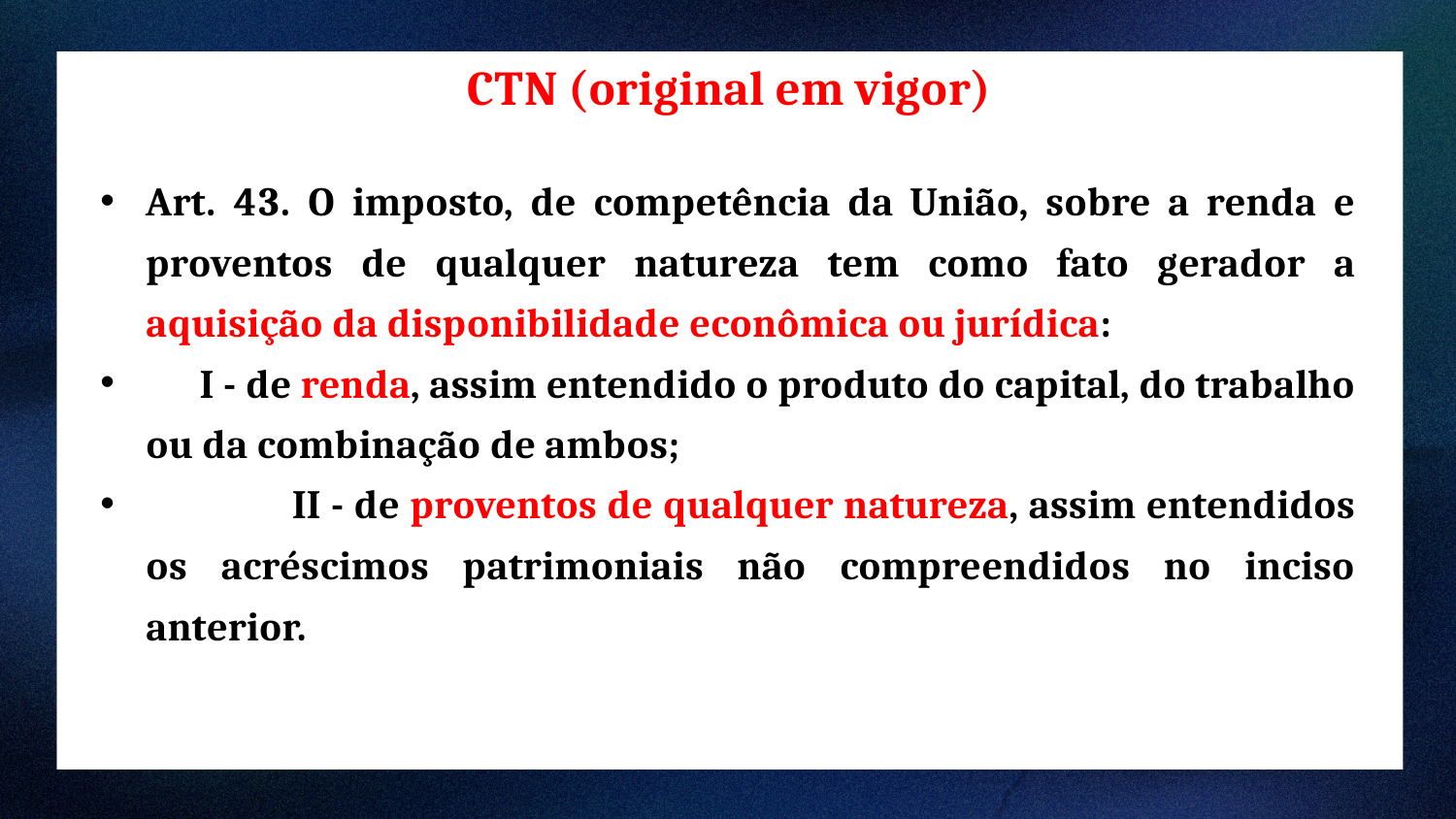

CTN (original em vigor)
Art. 43. O imposto, de competência da União, sobre a renda e proventos de qualquer natureza tem como fato gerador a aquisição da disponibilidade econômica ou jurídica:
      I - de renda, assim entendido o produto do capital, do trabalho ou da combinação de ambos;
        	II - de proventos de qualquer natureza, assim entendidos os acréscimos patrimoniais não compreendidos no inciso anterior.